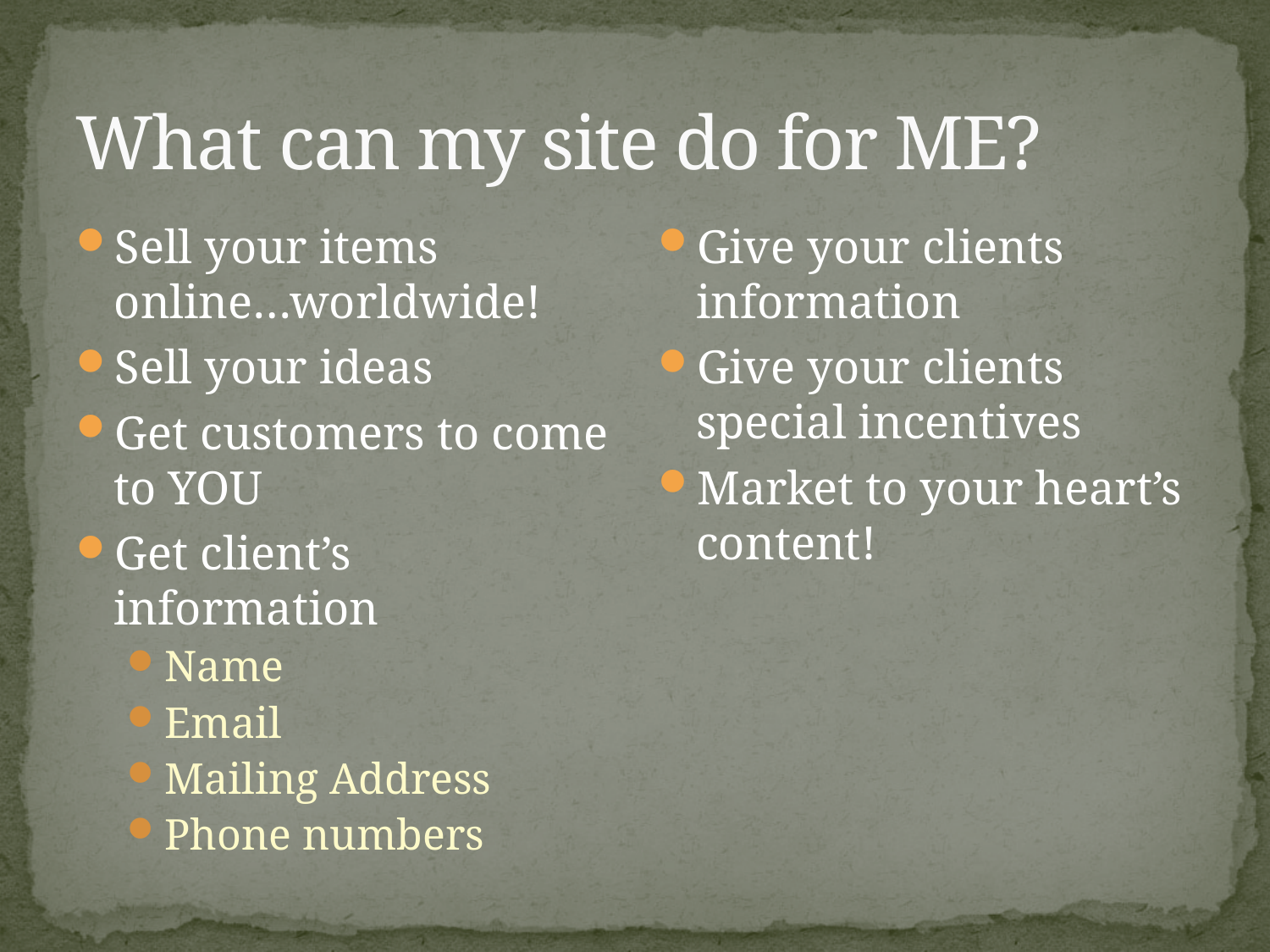

# What can my site do for ME?
Sell your items online…worldwide!
Sell your ideas
Get customers to come to YOU
Get client’s information
Name
Email
Mailing Address
Phone numbers

Give your clients information
Give your clients special incentives
Market to your heart’s content!